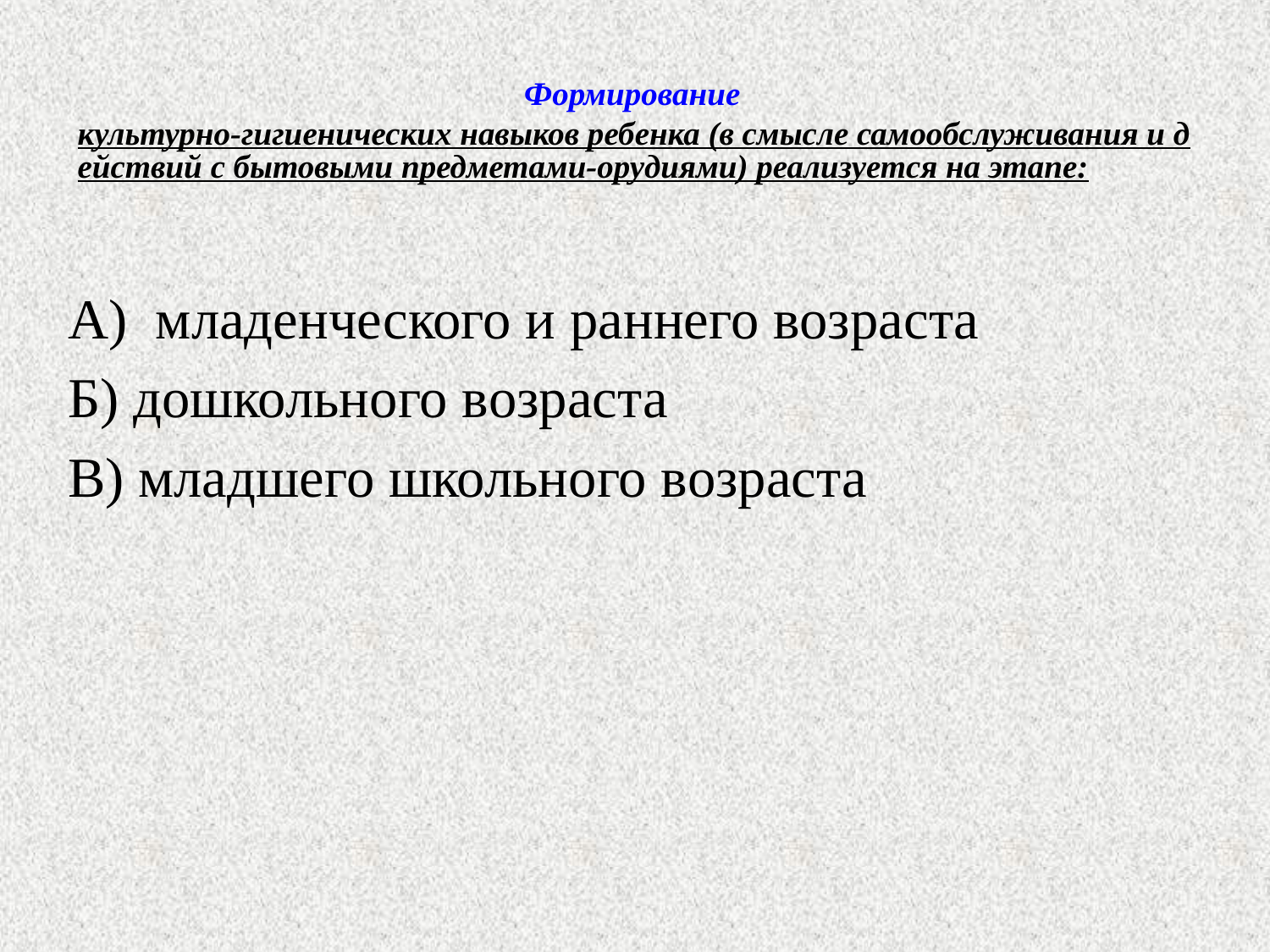

# Формирование культурно-гигиенических навыков ребенка (в смысле самообслуживания и действий с бытовыми предметами-орудиями) реализуется на этапе:
А)  младенческого и раннего возраста
Б) дошкольного возраста
В) младшего школьного возраста